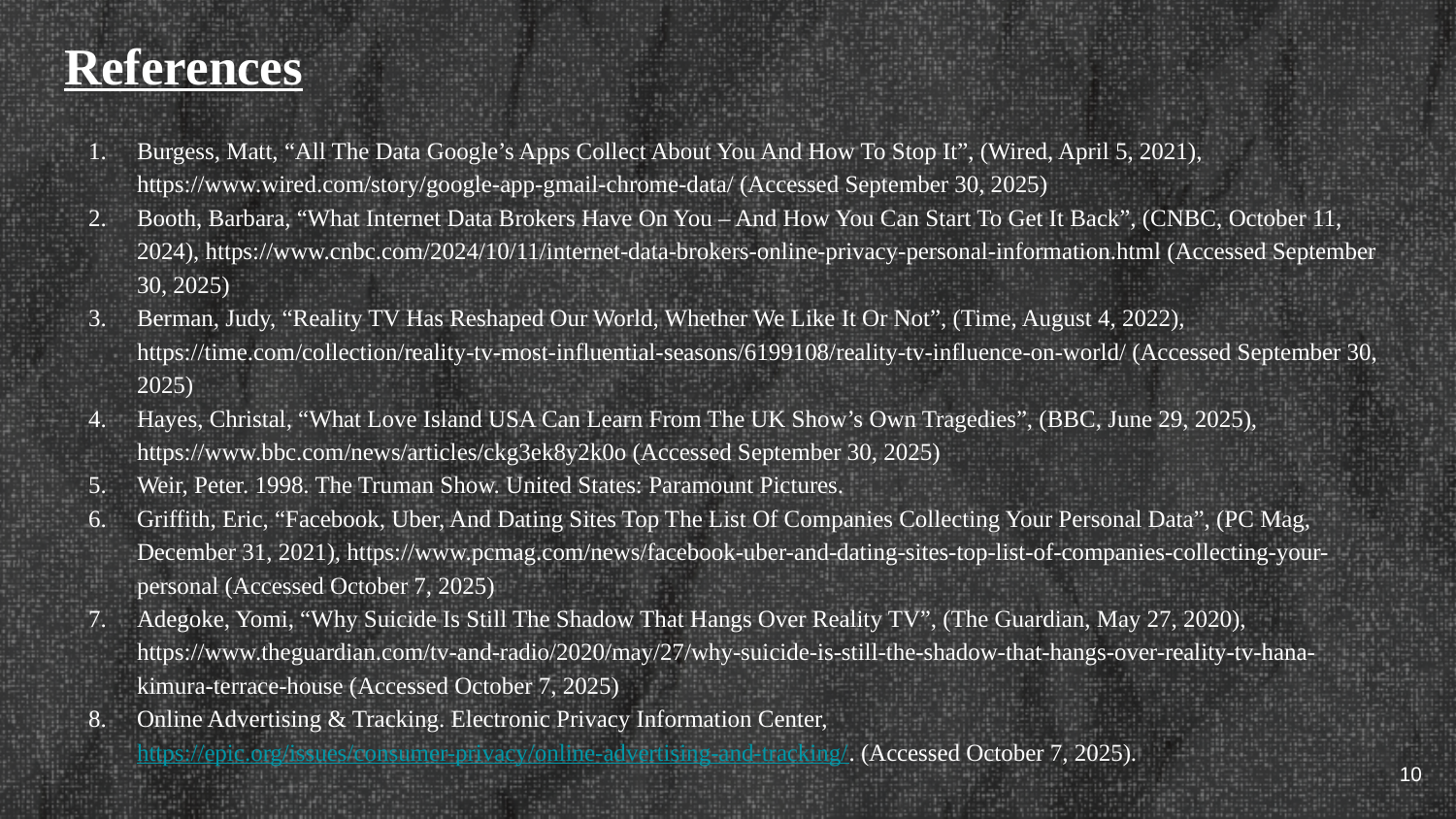

# References
Burgess, Matt, “All The Data Google’s Apps Collect About You And How To Stop It”, (Wired, April 5, 2021), https://www.wired.com/story/google-app-gmail-chrome-data/ (Accessed September 30, 2025)
Booth, Barbara, “What Internet Data Brokers Have On You – And How You Can Start To Get It Back”, (CNBC, October 11, 2024), https://www.cnbc.com/2024/10/11/internet-data-brokers-online-privacy-personal-information.html (Accessed September 30, 2025)
Berman, Judy, “Reality TV Has Reshaped Our World, Whether We Like It Or Not”, (Time, August 4, 2022), https://time.com/collection/reality-tv-most-influential-seasons/6199108/reality-tv-influence-on-world/ (Accessed September 30, 2025)
Hayes, Christal, “What Love Island USA Can Learn From The UK Show’s Own Tragedies”, (BBC, June 29, 2025), https://www.bbc.com/news/articles/ckg3ek8y2k0o (Accessed September 30, 2025)
Weir, Peter. 1998. The Truman Show. United States: Paramount Pictures.
Griffith, Eric, “Facebook, Uber, And Dating Sites Top The List Of Companies Collecting Your Personal Data”, (PC Mag, December 31, 2021), https://www.pcmag.com/news/facebook-uber-and-dating-sites-top-list-of-companies-collecting-your-personal (Accessed October 7, 2025)
Adegoke, Yomi, “Why Suicide Is Still The Shadow That Hangs Over Reality TV”, (The Guardian, May 27, 2020), https://www.theguardian.com/tv-and-radio/2020/may/27/why-suicide-is-still-the-shadow-that-hangs-over-reality-tv-hana-kimura-terrace-house (Accessed October 7, 2025)
Online Advertising & Tracking. Electronic Privacy Information Center, https://epic.org/issues/consumer-privacy/online-advertising-and-tracking/. (Accessed October 7, 2025).
10